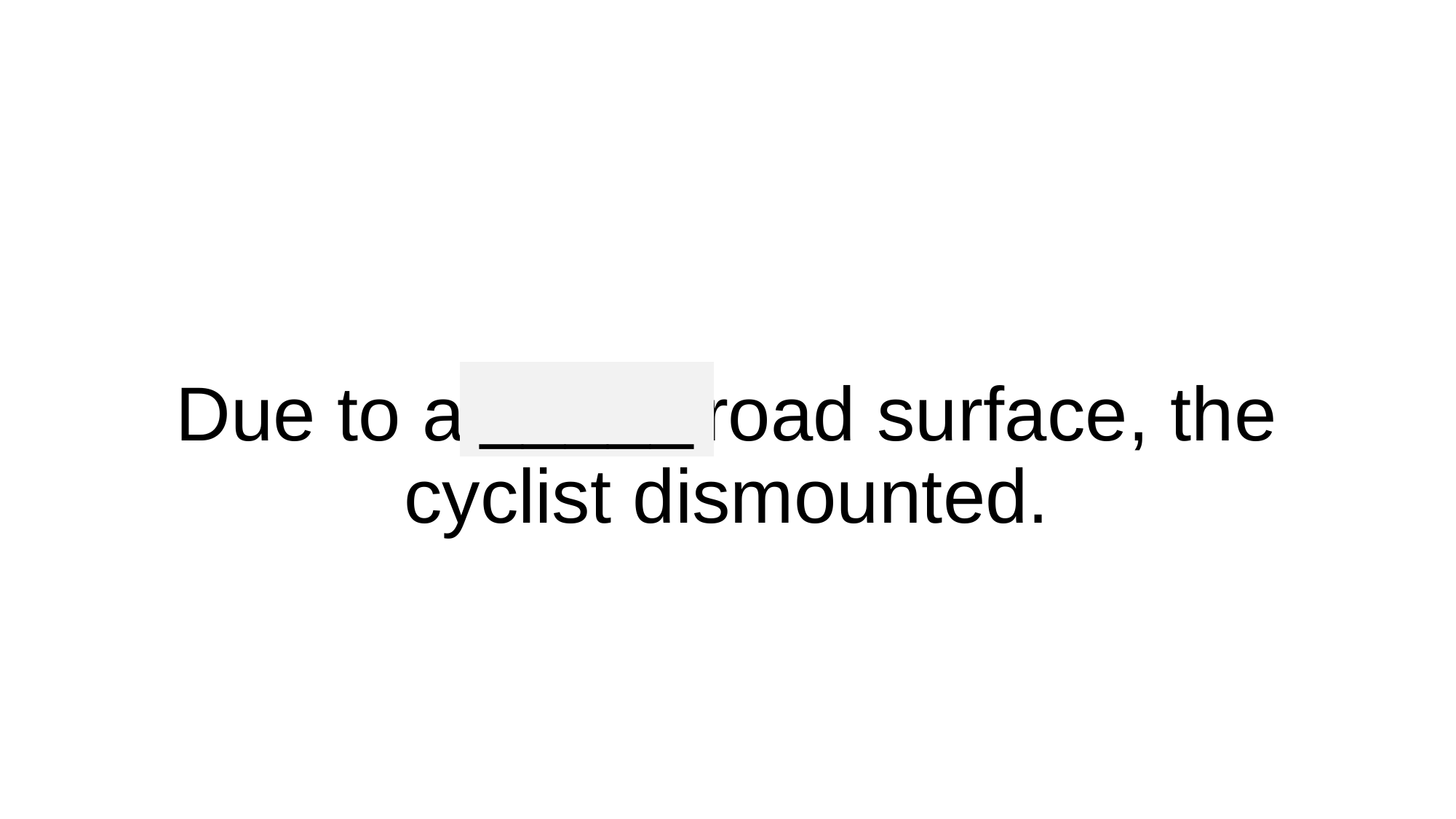

_____
# Due to a rough road surface, the cyclist dismounted.